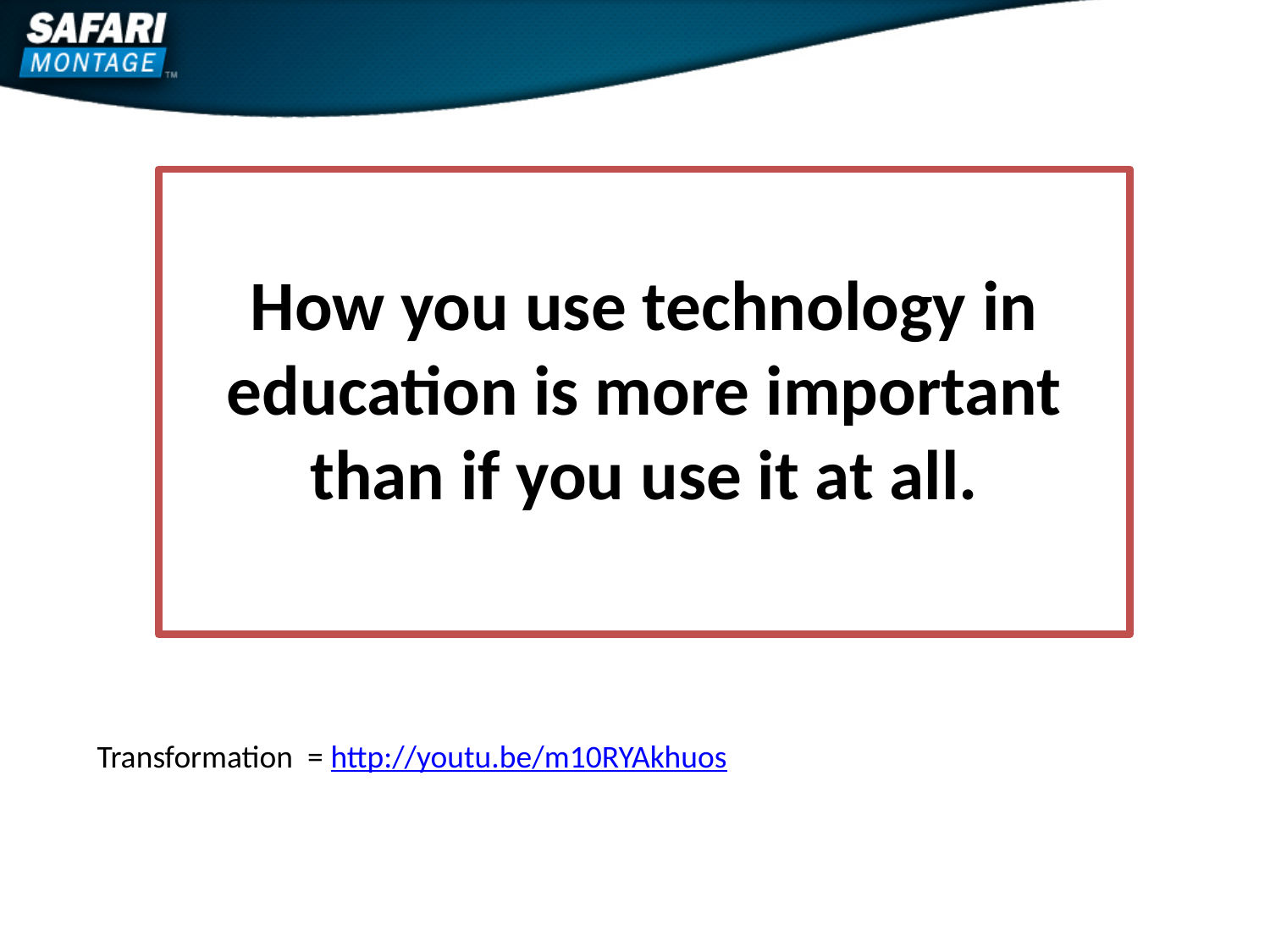

How you use technology in education is more important than if you use it at all.

Transformation  = http://youtu.be/m10RYAkhuos